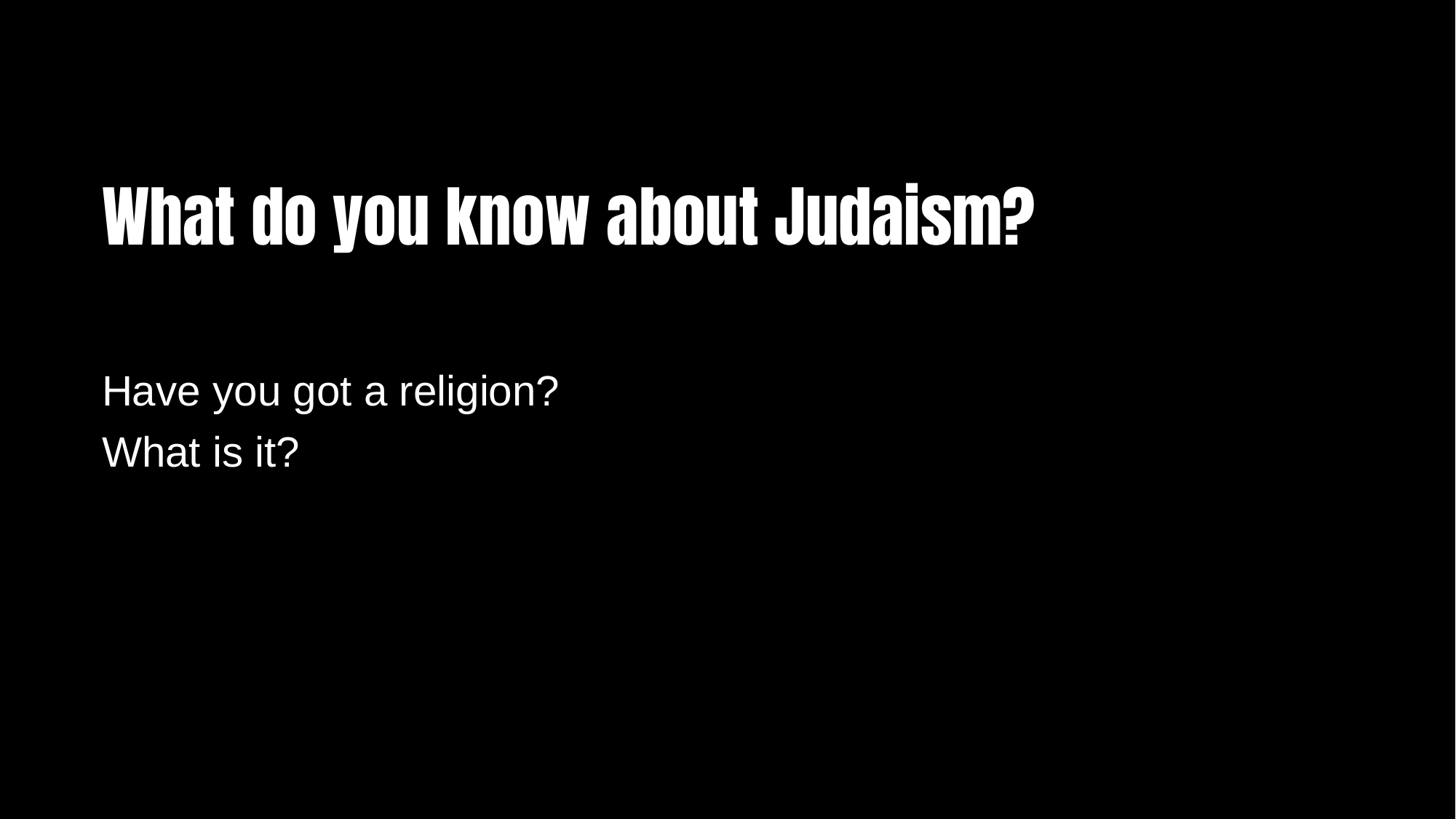

# What do you know about Judaism?
Have you got a religion?
What is it?